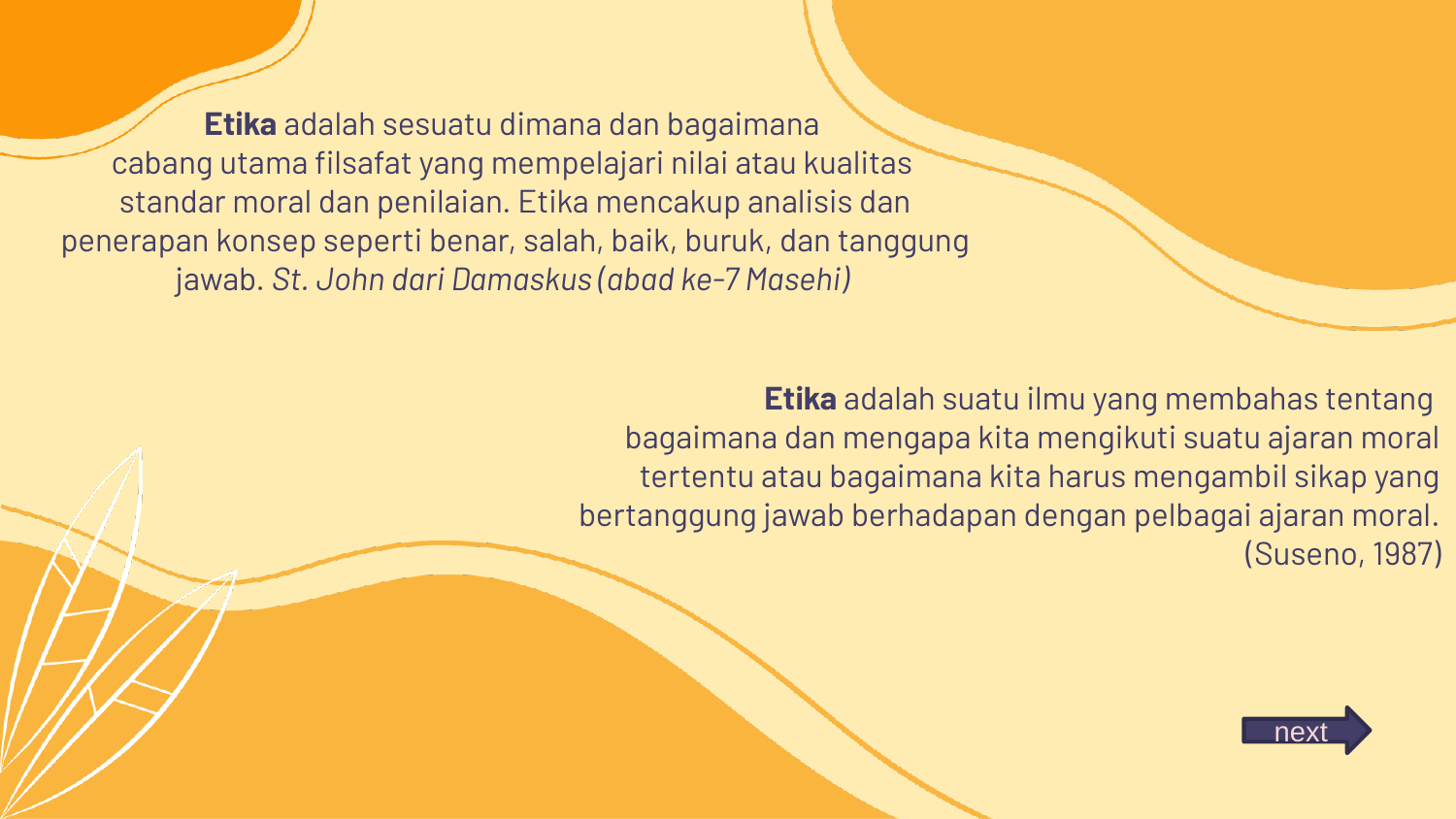

# Etika adalah sesuatu dimana dan bagaimana cabang utama filsafat yang mempelajari nilai atau kualitas standar moral dan penilaian. Etika mencakup analisis dan penerapan konsep seperti benar, salah, baik, buruk, dan tanggung jawab. St. John dari Damaskus (abad ke-7 Masehi)
Etika adalah suatu ilmu yang membahas tentang
bagaimana dan mengapa kita mengikuti suatu ajaran moral tertentu atau bagaimana kita harus mengambil sikap yang bertanggung jawab berhadapan dengan pelbagai ajaran moral. (Suseno, 1987)
next